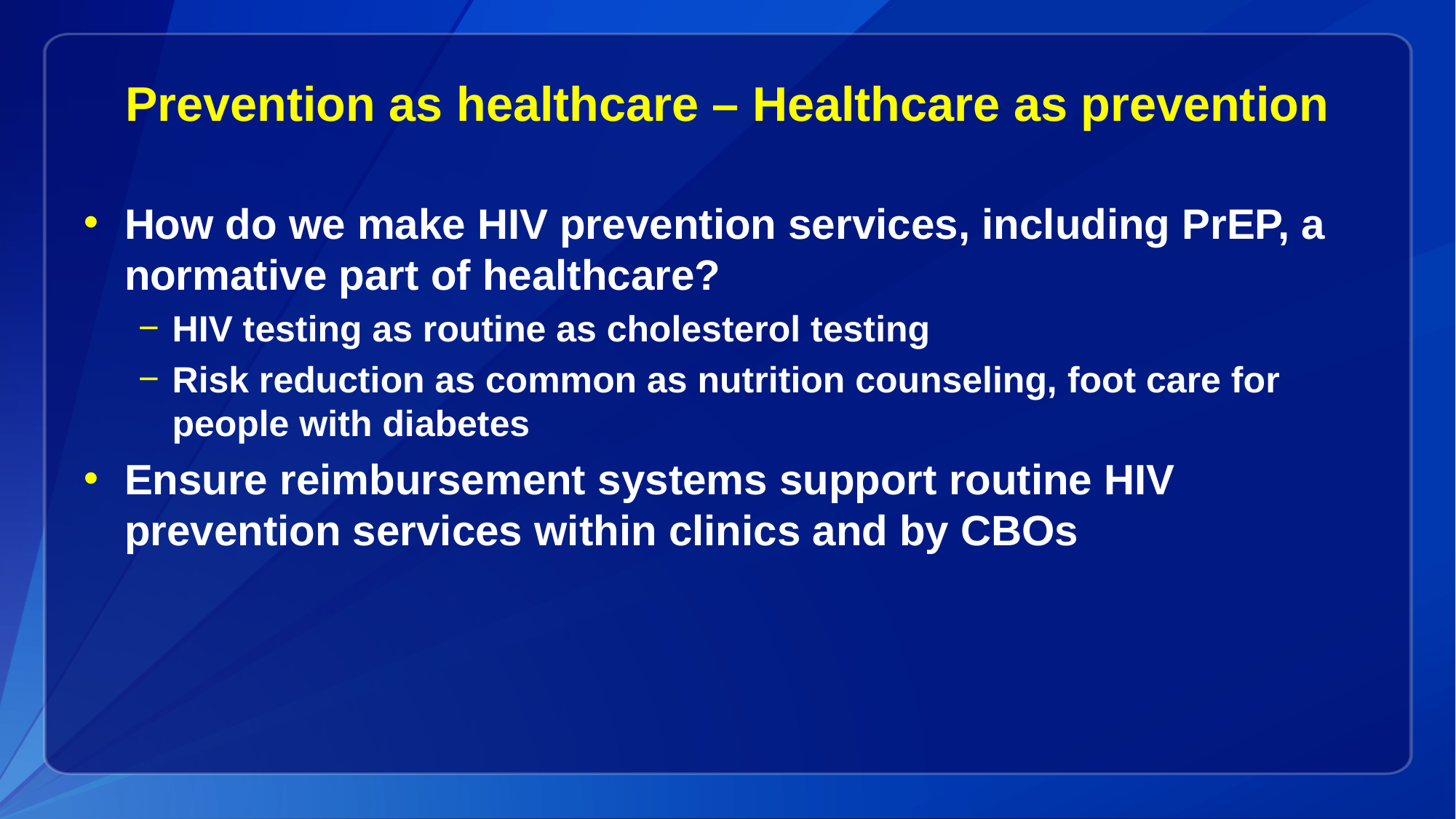

# Prevention as healthcare – Healthcare as prevention
How do we make HIV prevention services, including PrEP, a normative part of healthcare?
HIV testing as routine as cholesterol testing
Risk reduction as common as nutrition counseling, foot care for people with diabetes
Ensure reimbursement systems support routine HIV prevention services within clinics and by CBOs